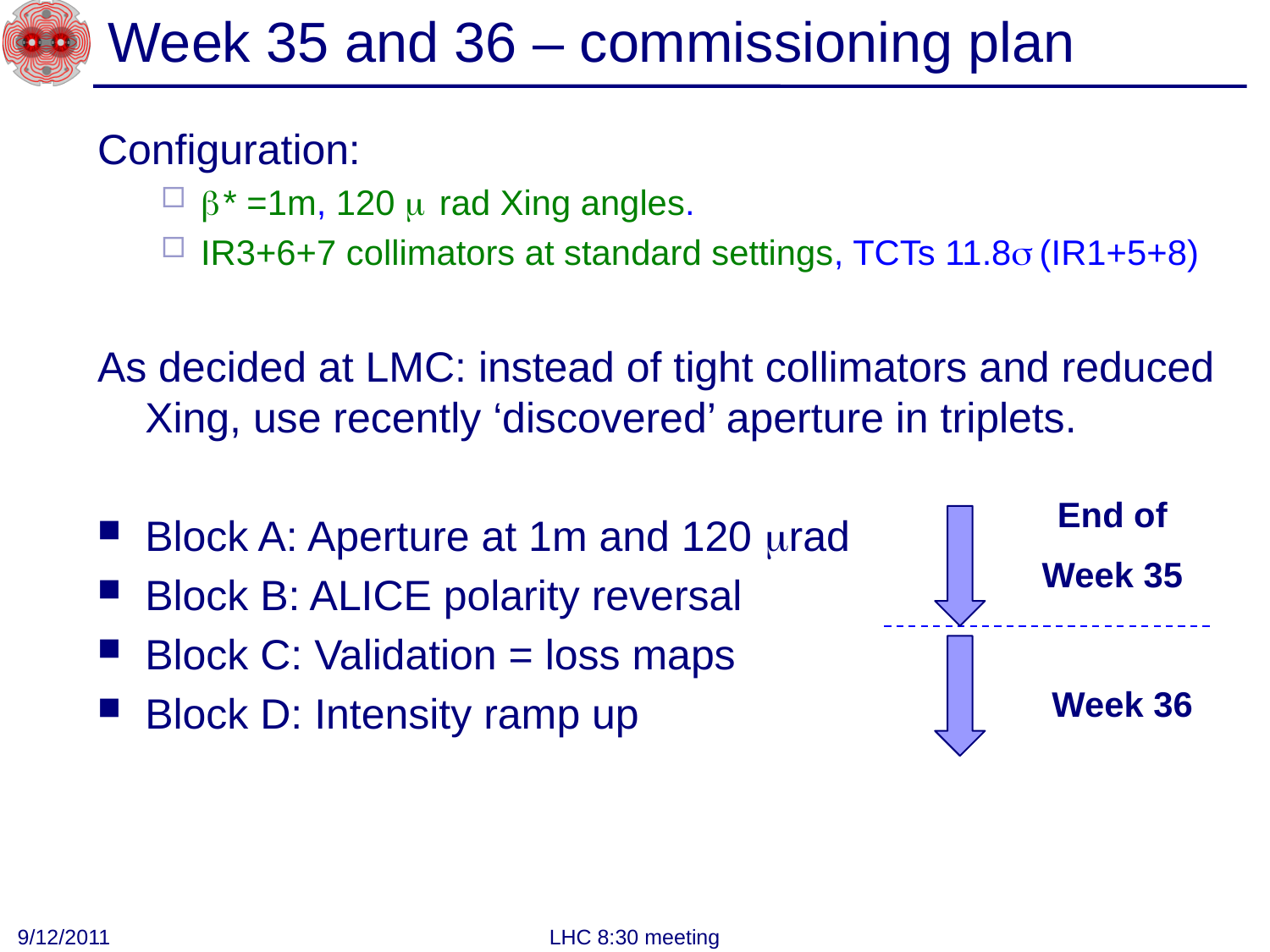

# Week 35 and 36 – commissioning plan
Configuration:
β* =1m, 120 μrad Xing angles.
IR3+6+7 collimators at standard settings, TCTs 11.8σ (IR1+5+8)

As decided at LMC: instead of tight collimators and reduced Xing, use recently ‘discovered’ aperture in triplets.

Block A: Aperture at 1m and 120 μrad
Block B: ALICE polarity reversal
Block C: Validation = loss maps
Block D: Intensity ramp up
End of
Week 35

Week 36
9/12/2011
LHC 8:30 meeting